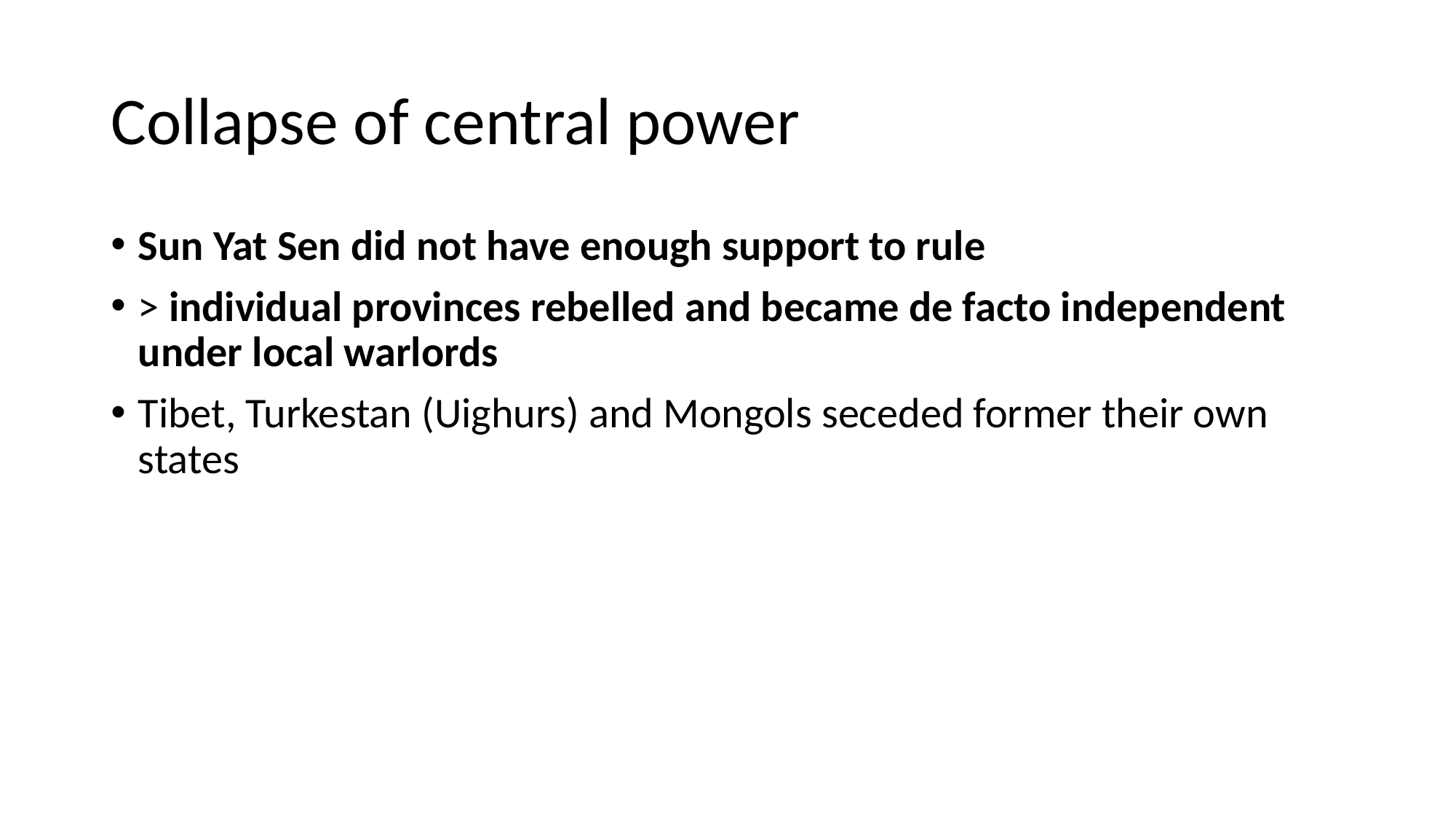

# Collapse of central power
Sun Yat Sen did not have enough support to rule
> individual provinces rebelled and became de facto independent under local warlords
Tibet, Turkestan (Uighurs) and Mongols seceded former their own states